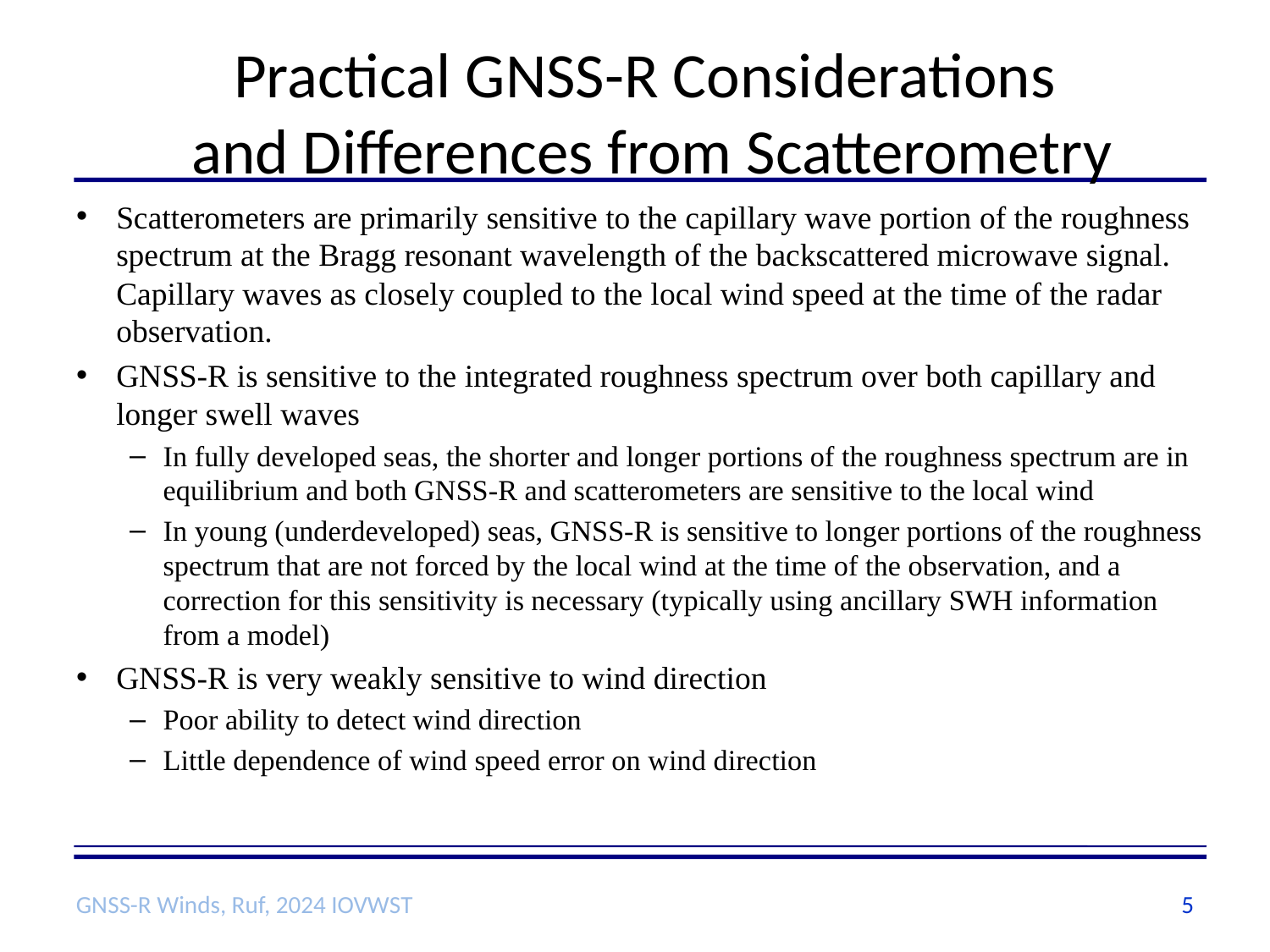

# Practical GNSS-R Considerations and Differences from Scatterometry
Scatterometers are primarily sensitive to the capillary wave portion of the roughness spectrum at the Bragg resonant wavelength of the backscattered microwave signal. Capillary waves as closely coupled to the local wind speed at the time of the radar observation.
GNSS-R is sensitive to the integrated roughness spectrum over both capillary and longer swell waves
In fully developed seas, the shorter and longer portions of the roughness spectrum are in equilibrium and both GNSS-R and scatterometers are sensitive to the local wind
In young (underdeveloped) seas, GNSS-R is sensitive to longer portions of the roughness spectrum that are not forced by the local wind at the time of the observation, and a correction for this sensitivity is necessary (typically using ancillary SWH information from a model)
GNSS-R is very weakly sensitive to wind direction
Poor ability to detect wind direction
Little dependence of wind speed error on wind direction
5
GNSS-R Winds, Ruf, 2024 IOVWST